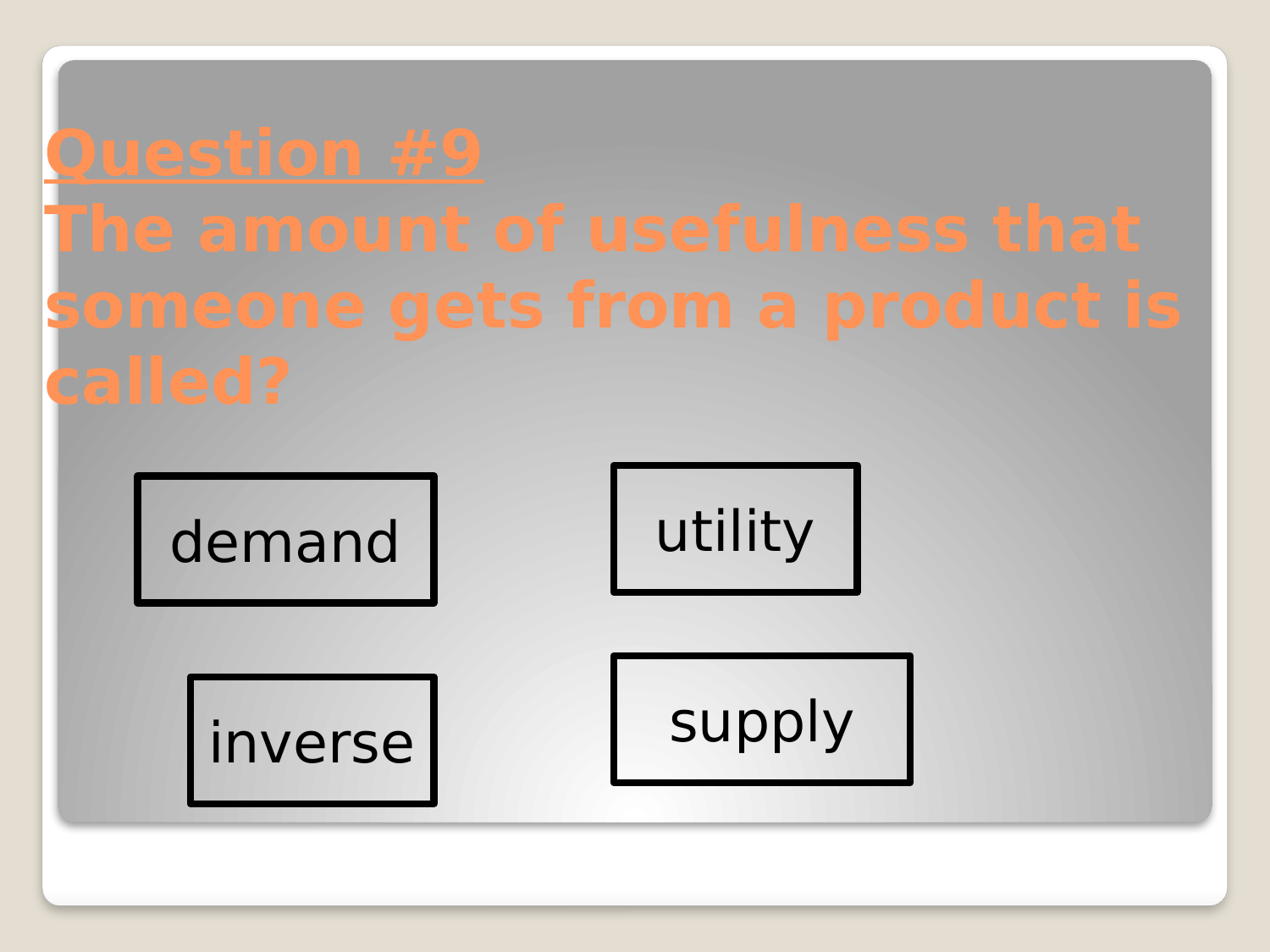

# Question #9 The amount of usefulness that someone gets from a product is called?
utility
demand
supply
inverse